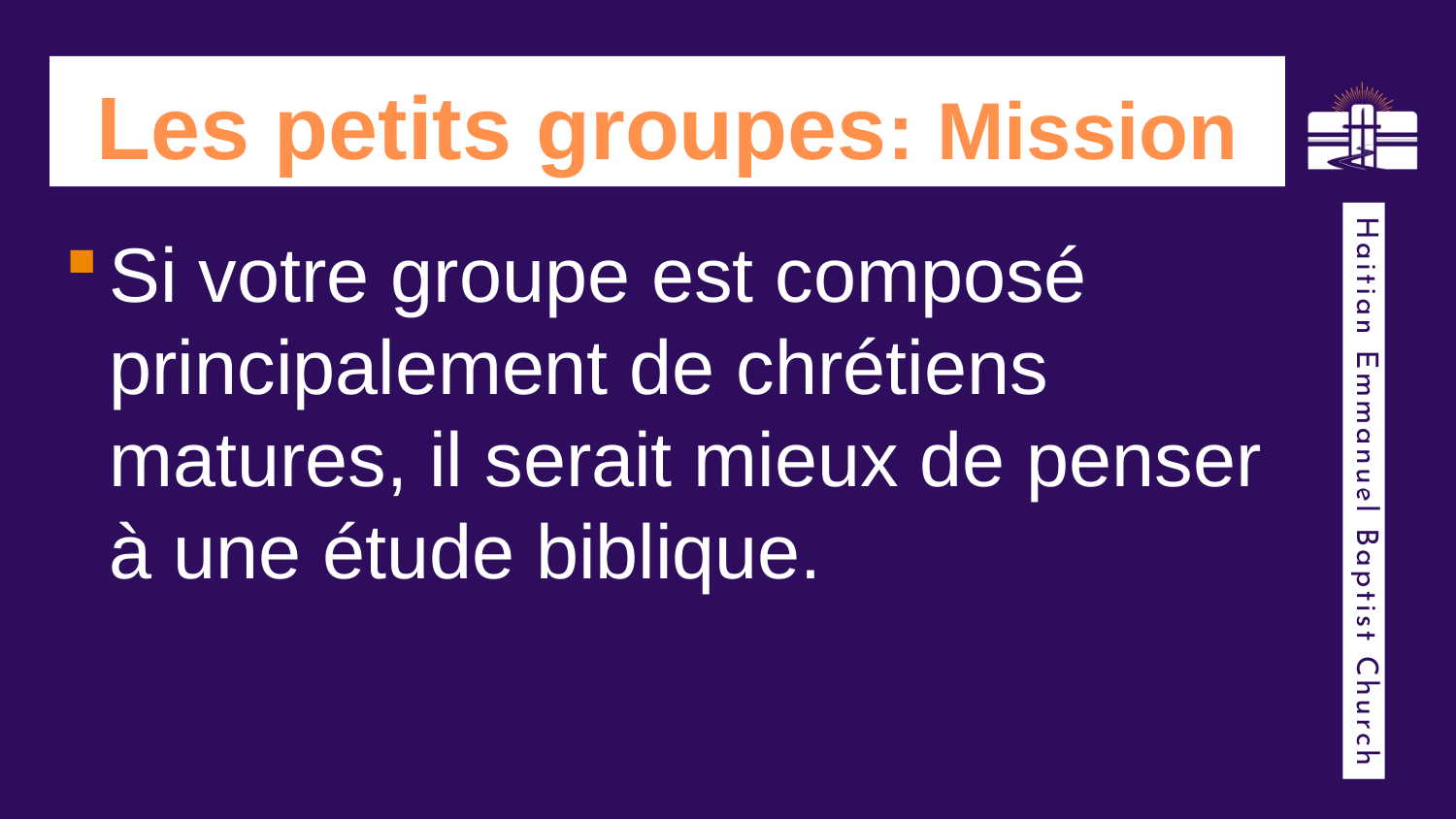

# Les petits groupes: Mission
Si votre groupe est composé principalement de chrétiens matures, il serait mieux de penser à une étude biblique.